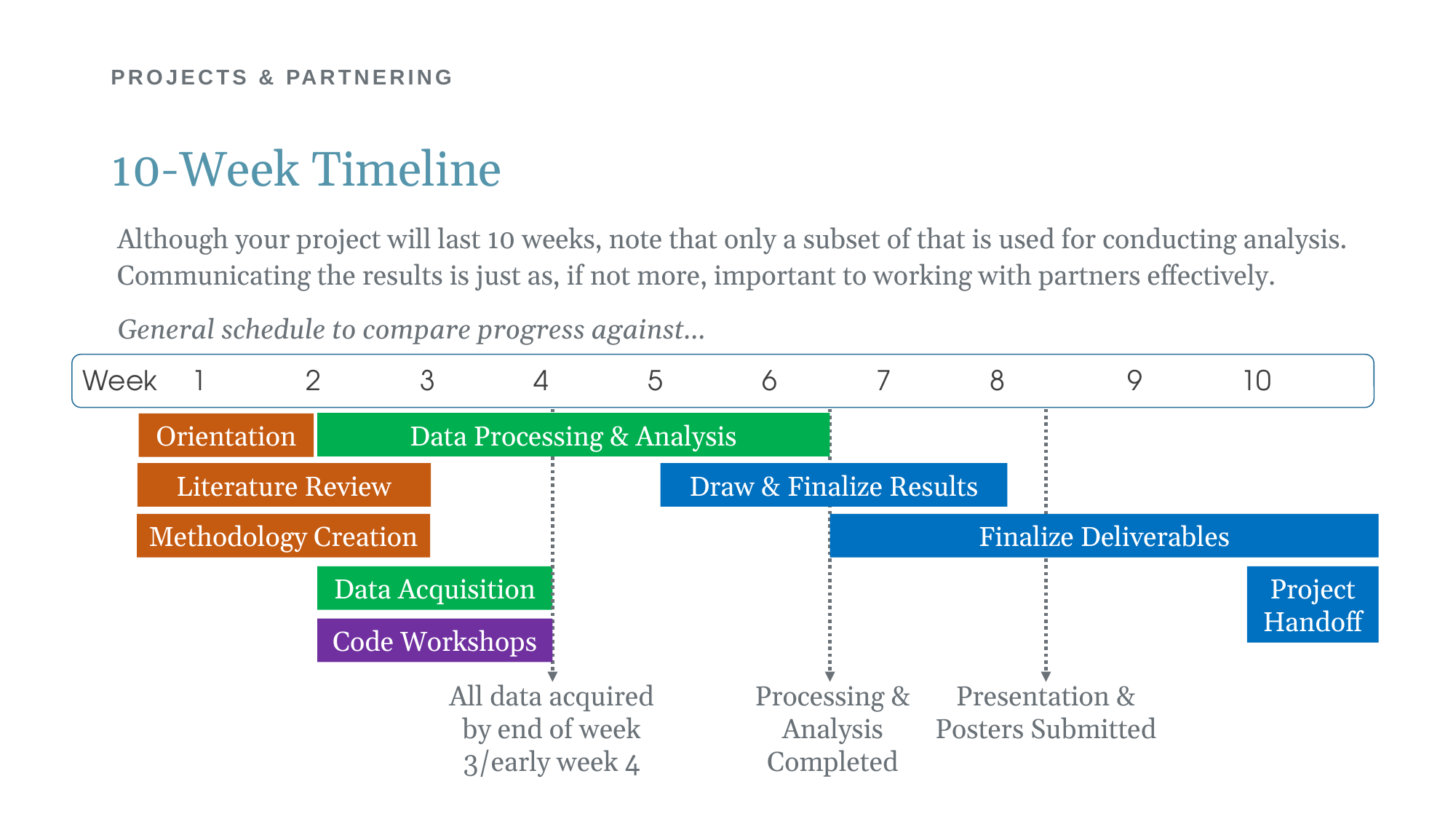

# PROJECTS & PARTNERING
10-Week Timeline
Although your project will last 10 weeks, note that only a subset of that is used for conducting analysis. Communicating the results is just as, if not more, important to working with partners effectively.
General schedule to compare progress against…

Week	1             2             3             4             5             6             7             8                9             10
Data Processing & Analysis
Orientation
Literature Review
Draw & Finalize Results
Methodology Creation
Finalize Deliverables
Data Acquisition
Project Handoff
Code Workshops
All data acquired by end of week 3/early week 4
Processing & Analysis Completed
Presentation & Posters Submitted